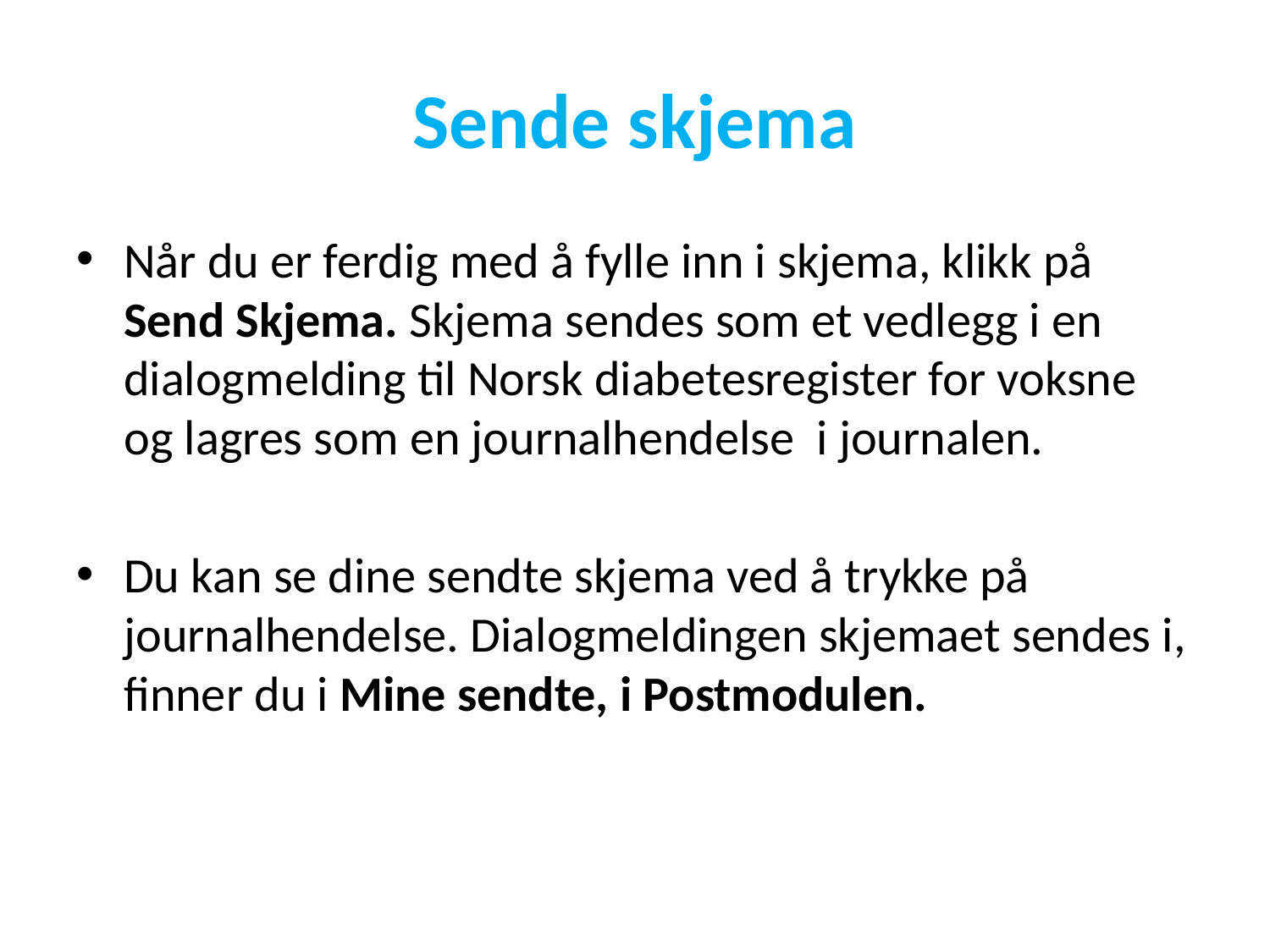

# Sende skjema
Når du er ferdig med å fylle inn i skjema, klikk på Send Skjema. Skjema sendes som et vedlegg i en dialogmelding til Norsk diabetesregister for voksne og lagres som en journalhendelse  i journalen.

Du kan se dine sendte skjema ved å trykke på journalhendelse. Dialogmeldingen skjemaet sendes i, finner du i Mine sendte, i Postmodulen.